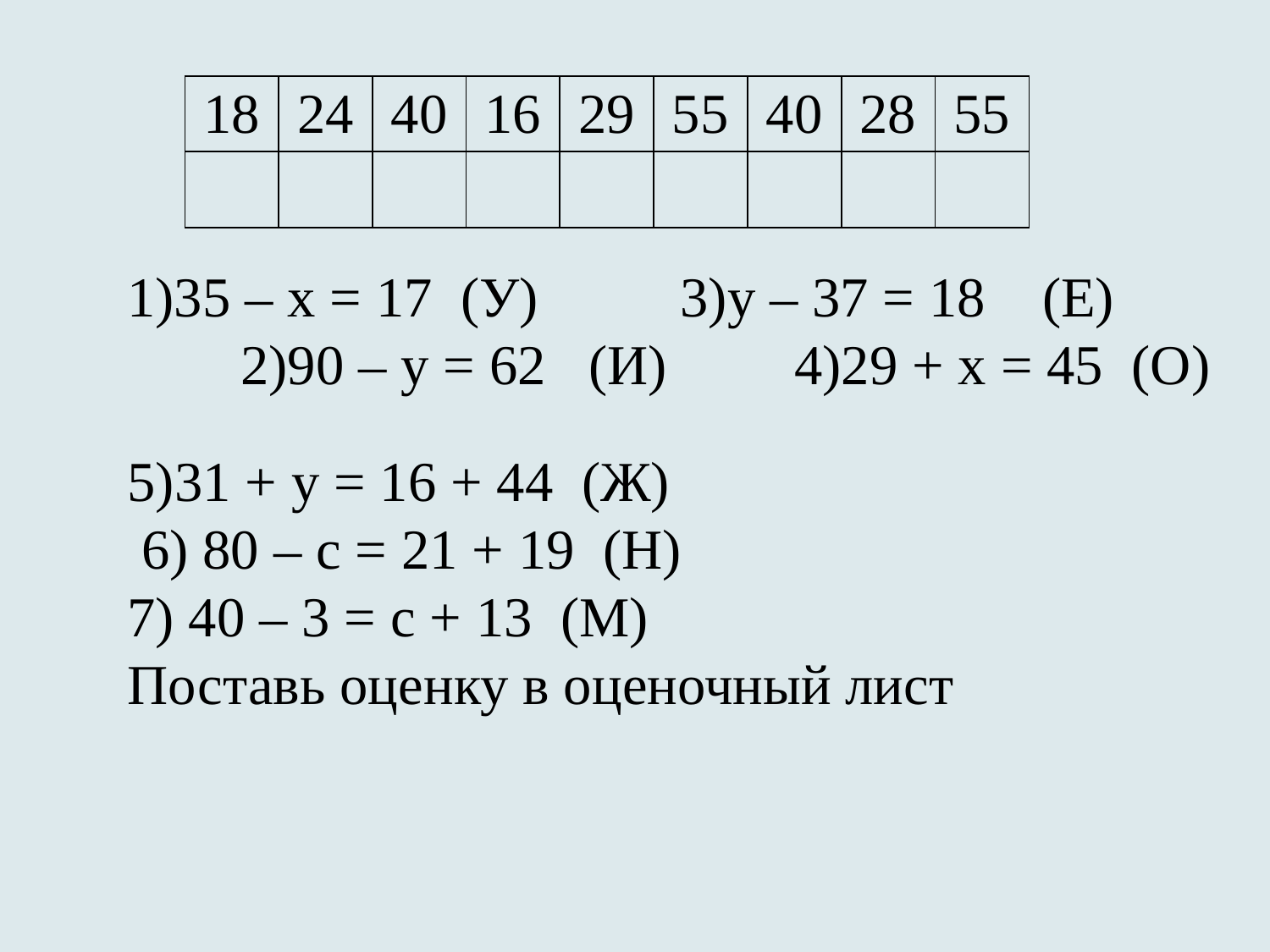

| 18 | 24 | 40 | 16 | 29 | 55 | 40 | 28 | 55 |
| --- | --- | --- | --- | --- | --- | --- | --- | --- |
|  |  |  |  |  |  |  |  |  |

1)35 – х = 17  (У)          3)у – 37 = 18    (Е)               2)90 – у = 62   (И)         4)29 + х = 45  (О)
5)31 + у = 16 + 44  (Ж)
 6) 80 – с = 21 + 19  (Н)
7) 40 – 3 = с + 13  (М)
Поставь оценку в оценочный лист